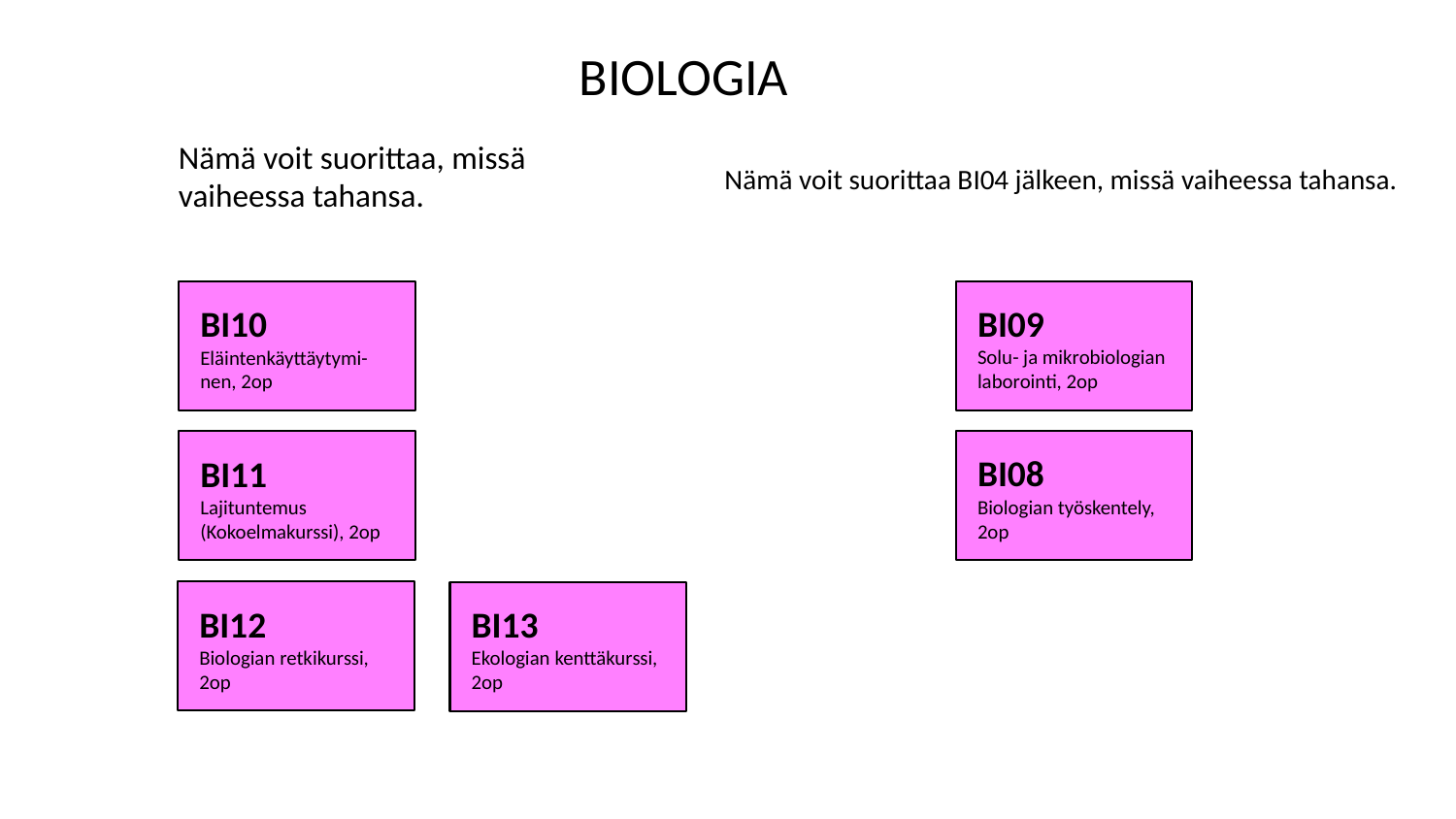

BIOLOGIA
Nämä voit suorittaa, missä vaiheessa tahansa.
Nämä voit suorittaa BI04 jälkeen, missä vaiheessa tahansa.
BI09
Solu- ja mikrobiologian laborointi, 2op
BI10
Eläintenkäyttäytymi-nen, 2op
BI08
Biologian työskentely, 2op
BI11
Lajituntemus (Kokoelmakurssi), 2op
BI12
Biologian retkikurssi, 2op
BI13
Ekologian kenttäkurssi, 2op